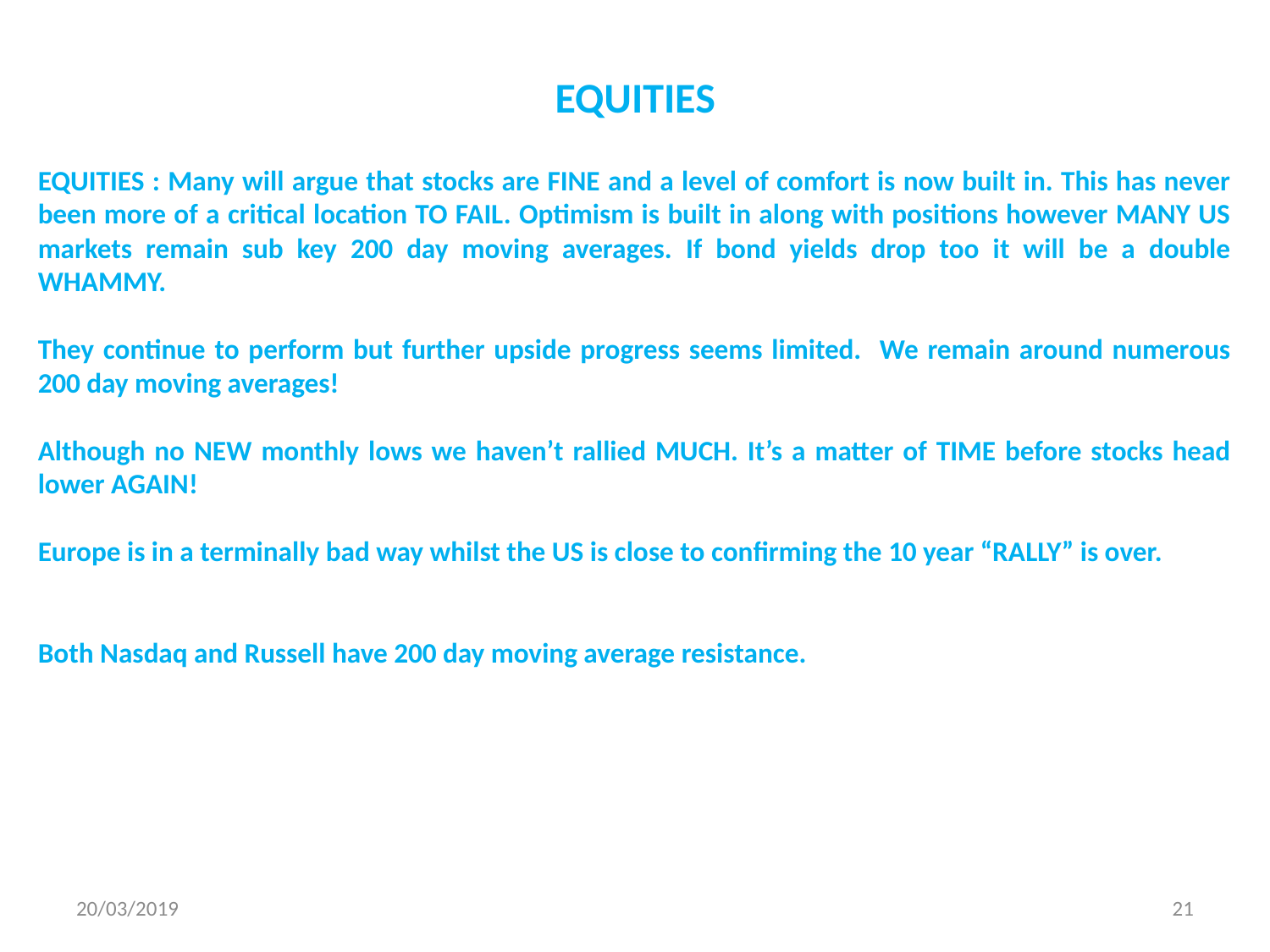

# EQUITIES
EQUITIES : Many will argue that stocks are FINE and a level of comfort is now built in. This has never been more of a critical location TO FAIL. Optimism is built in along with positions however MANY US markets remain sub key 200 day moving averages. If bond yields drop too it will be a double WHAMMY.

They continue to perform but further upside progress seems limited.  We remain around numerous 200 day moving averages!

Although no NEW monthly lows we haven’t rallied MUCH. It’s a matter of TIME before stocks head lower AGAIN!

Europe is in a terminally bad way whilst the US is close to confirming the 10 year “RALLY” is over.

Both Nasdaq and Russell have 200 day moving average resistance.

20/03/2019
21